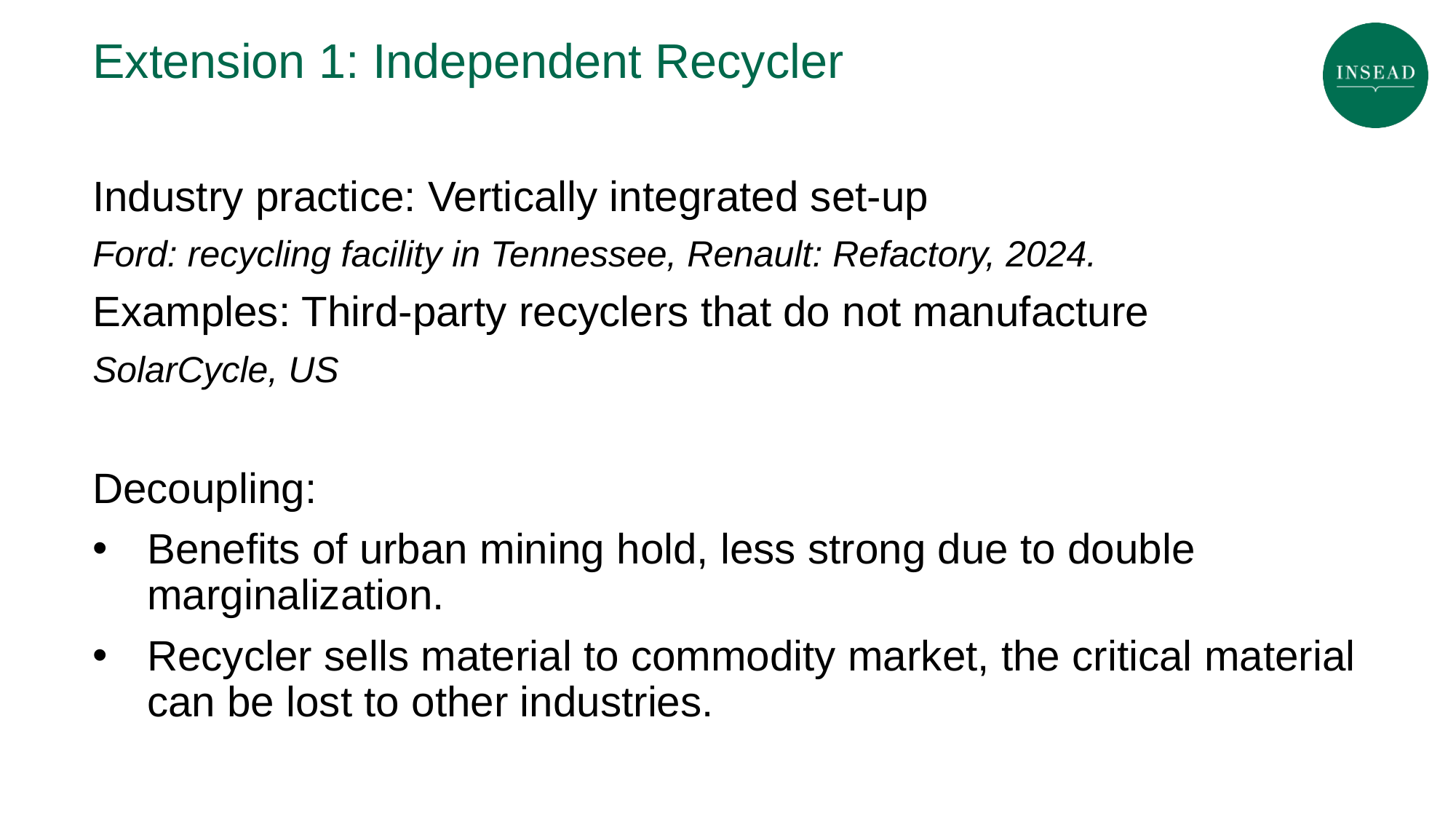

# Extension 1: Independent Recycler
Industry practice: Vertically integrated set-up
Ford: recycling facility in Tennessee, Renault: Refactory, 2024.
Examples: Third-party recyclers that do not manufacture
SolarCycle, US

Decoupling:
Benefits of urban mining hold, less strong due to double marginalization.
Recycler sells material to commodity market, the critical material can be lost to other industries.